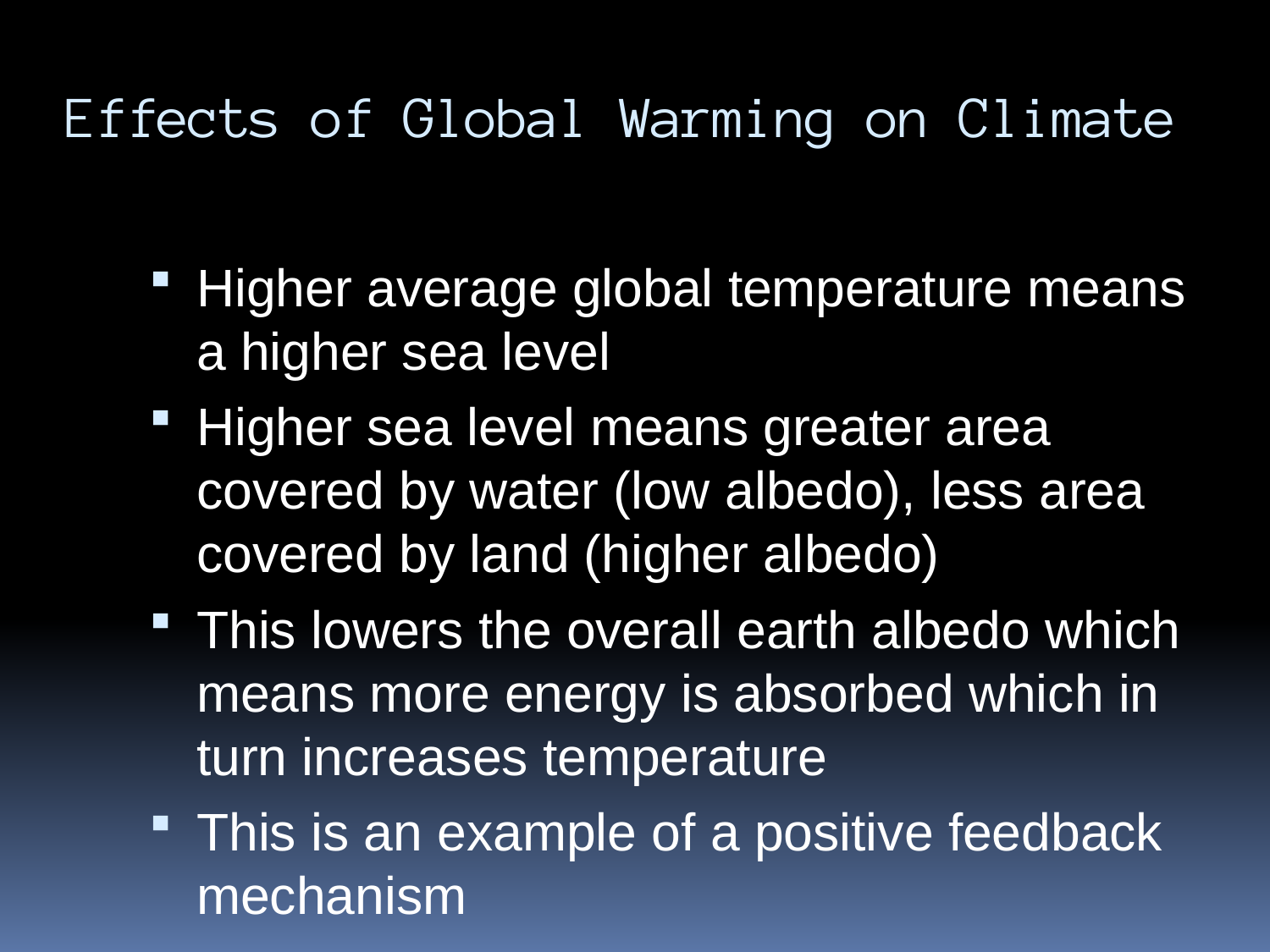

# Effects of Global Warming on Climate
Higher average global temperature means a higher sea level
Higher sea level means greater area covered by water (low albedo), less area covered by land (higher albedo)
This lowers the overall earth albedo which means more energy is absorbed which in turn increases temperature
This is an example of a positive feedback mechanism